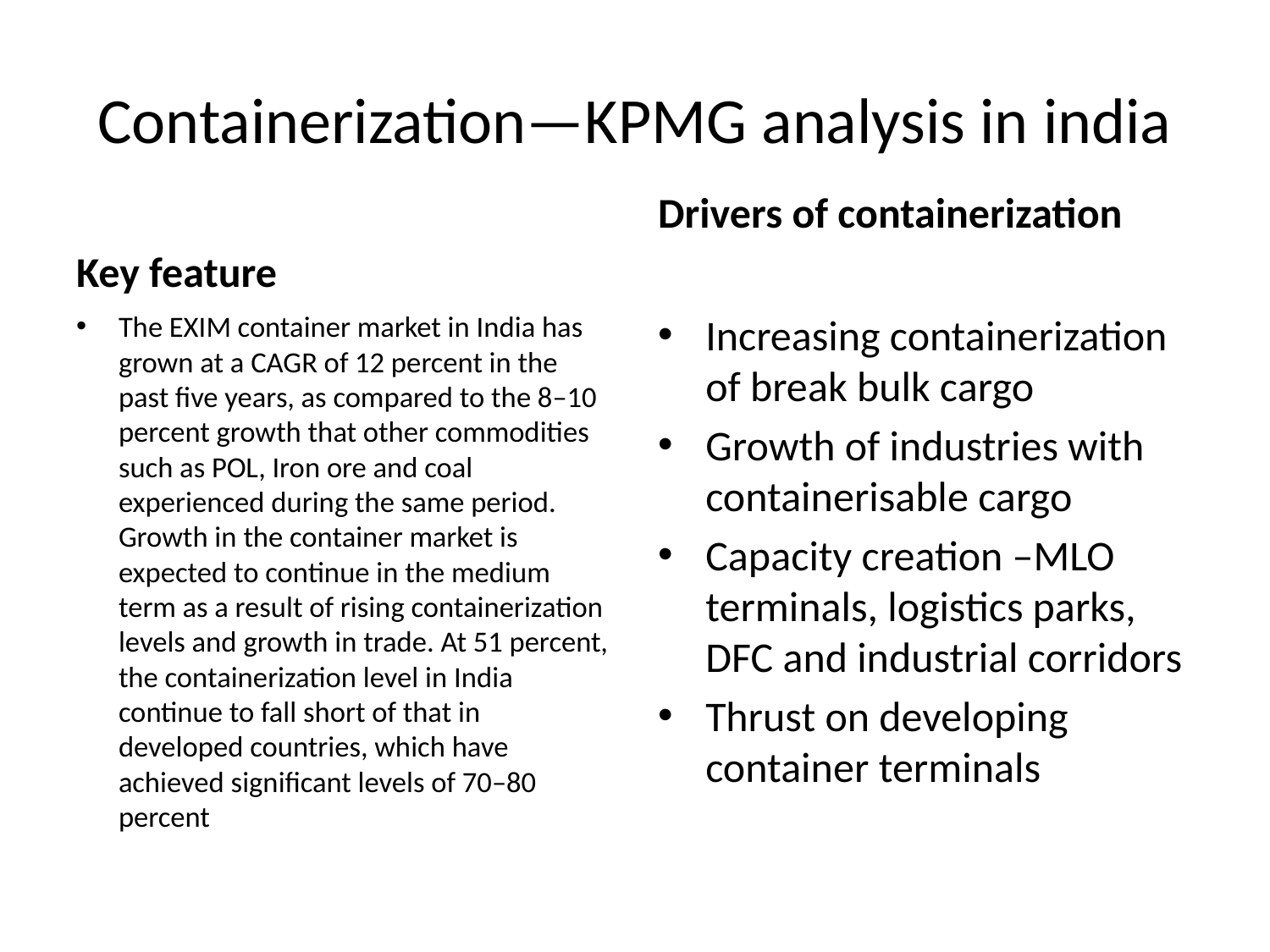

# Containerization—KPMG analysis in india
Key feature
Drivers of containerization

The EXIM container market in India has grown at a CAGR of 12 percent in the past five years, as compared to the 8–10 percent growth that other commodities such as POL, Iron ore and coal experienced during the same period. Growth in the container market is expected to continue in the medium term as a result of rising containerization levels and growth in trade. At 51 percent, the containerization level in India continue to fall short of that in developed countries, which have achieved significant levels of 70–80 percent
Increasing containerization of break bulk cargo
Growth of industries with containerisable cargo
Capacity creation –MLO terminals, logistics parks, DFC and industrial corridors
Thrust on developing container terminals